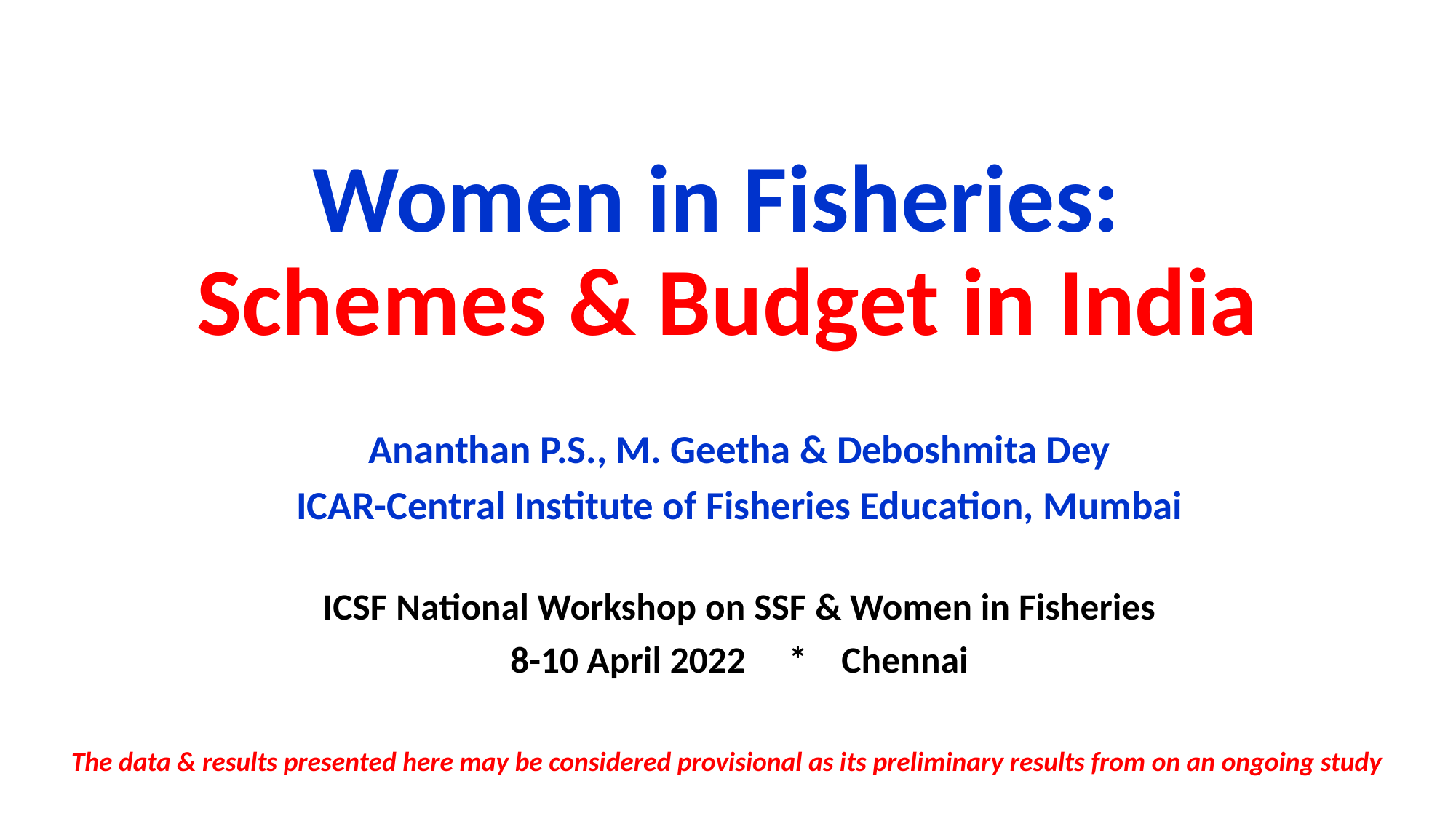

# Women in Fisheries: Schemes & Budget in India
Ananthan P.S., M. Geetha & Deboshmita Dey
ICAR-Central Institute of Fisheries Education, Mumbai

ICSF National Workshop on SSF & Women in Fisheries
8-10 April 2022 	*    Chennai
The data & results presented here may be considered provisional as its preliminary results from on an ongoing study